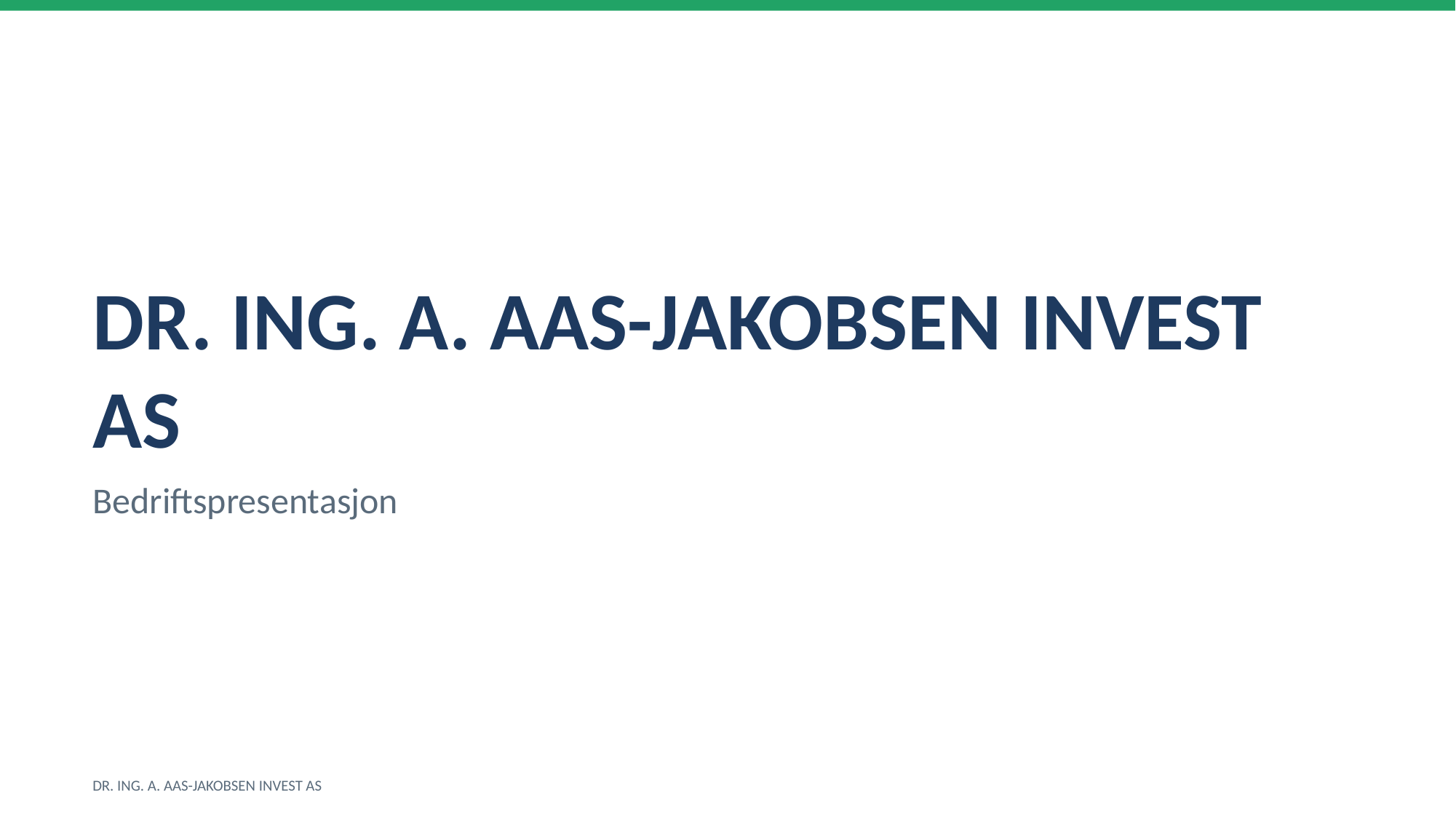

DR. ING. A. AAS-JAKOBSEN INVEST AS
Bedriftspresentasjon
DR. ING. A. AAS-JAKOBSEN INVEST AS